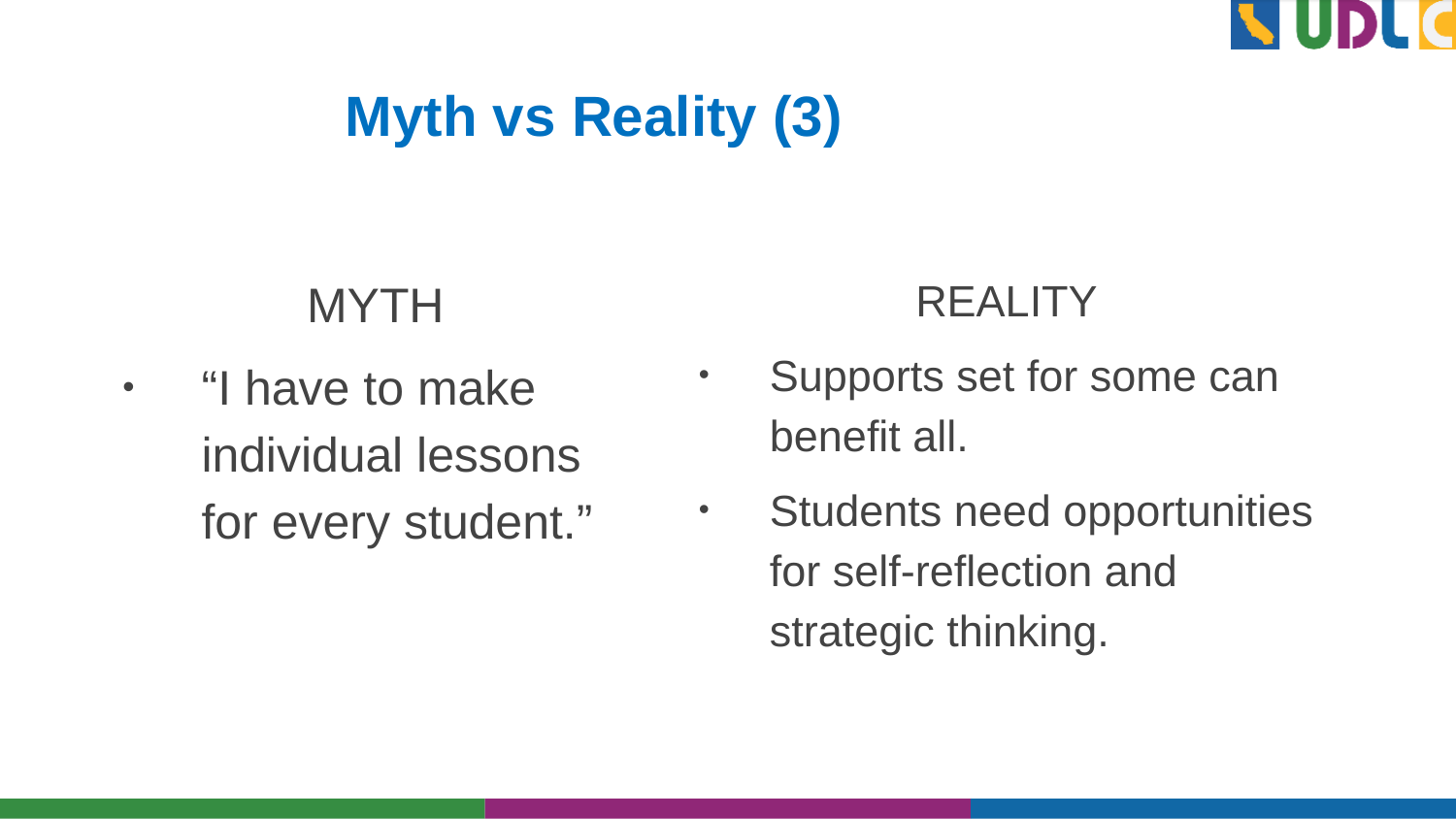

# Myth vs Reality (3)
MYTH
“I have to make individual lessons for every student.”
REALITY
Supports set for some can benefit all.
Students need opportunities for self-reflection and strategic thinking.